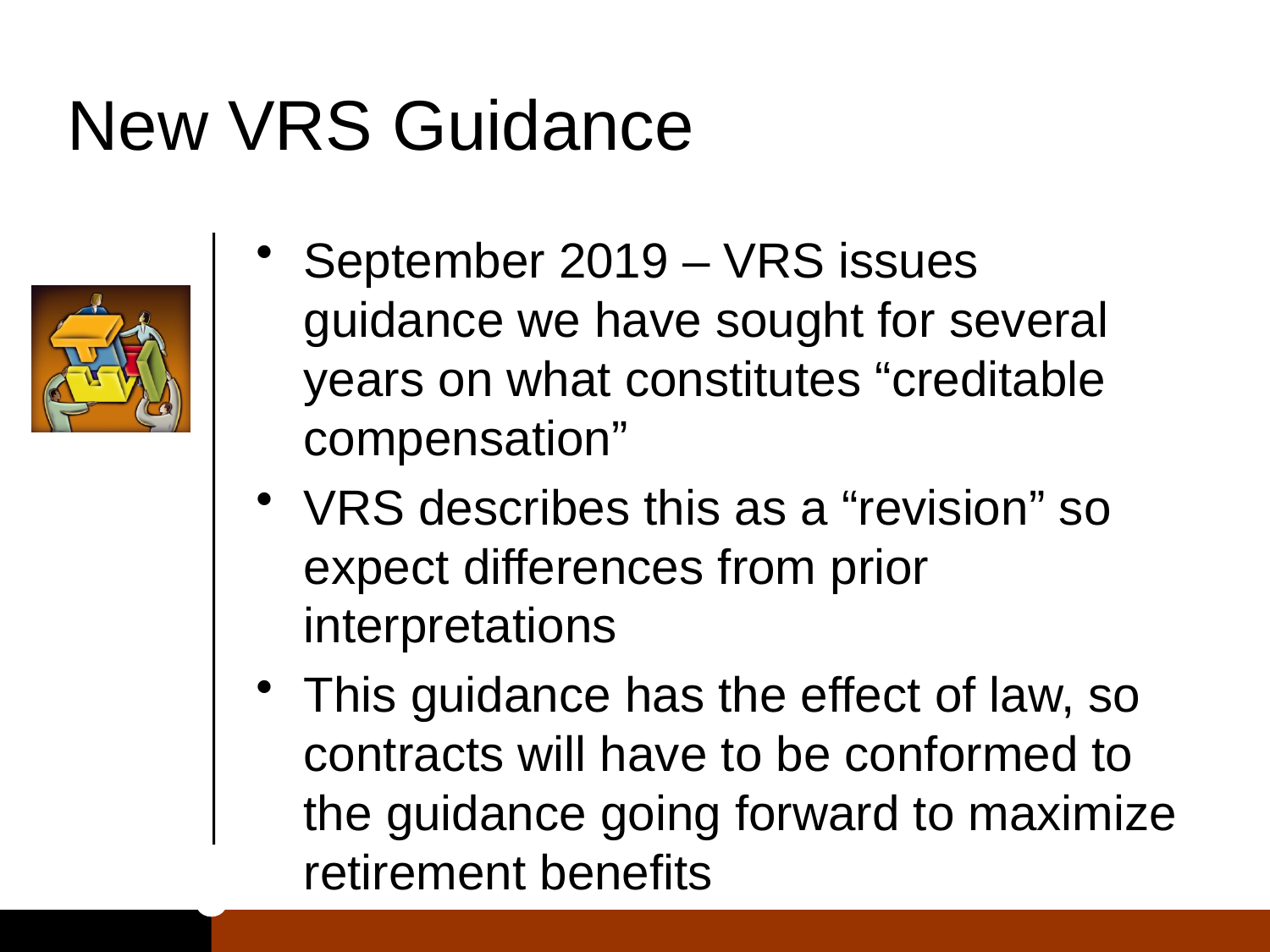

# New VRS Guidance
September 2019 – VRS issues guidance we have sought for several years on what constitutes “creditable compensation”
VRS describes this as a “revision” so expect differences from prior interpretations
This guidance has the effect of law, so contracts will have to be conformed to the guidance going forward to maximize retirement benefits